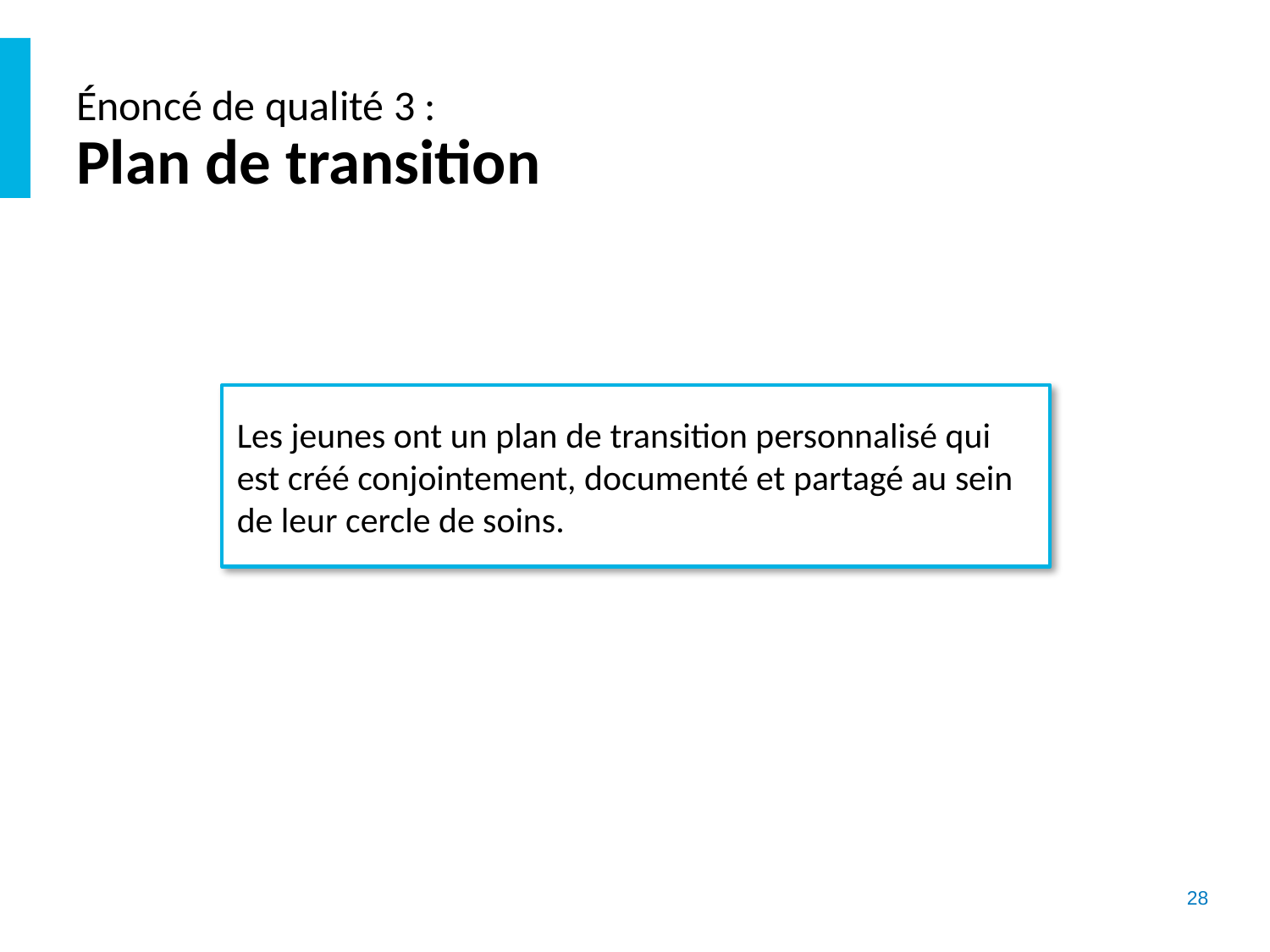

# Énoncé de qualité 3 : Plan de transition
Les jeunes ont un plan de transition personnalisé qui est créé conjointement, documenté et partagé au sein de leur cercle de soins.